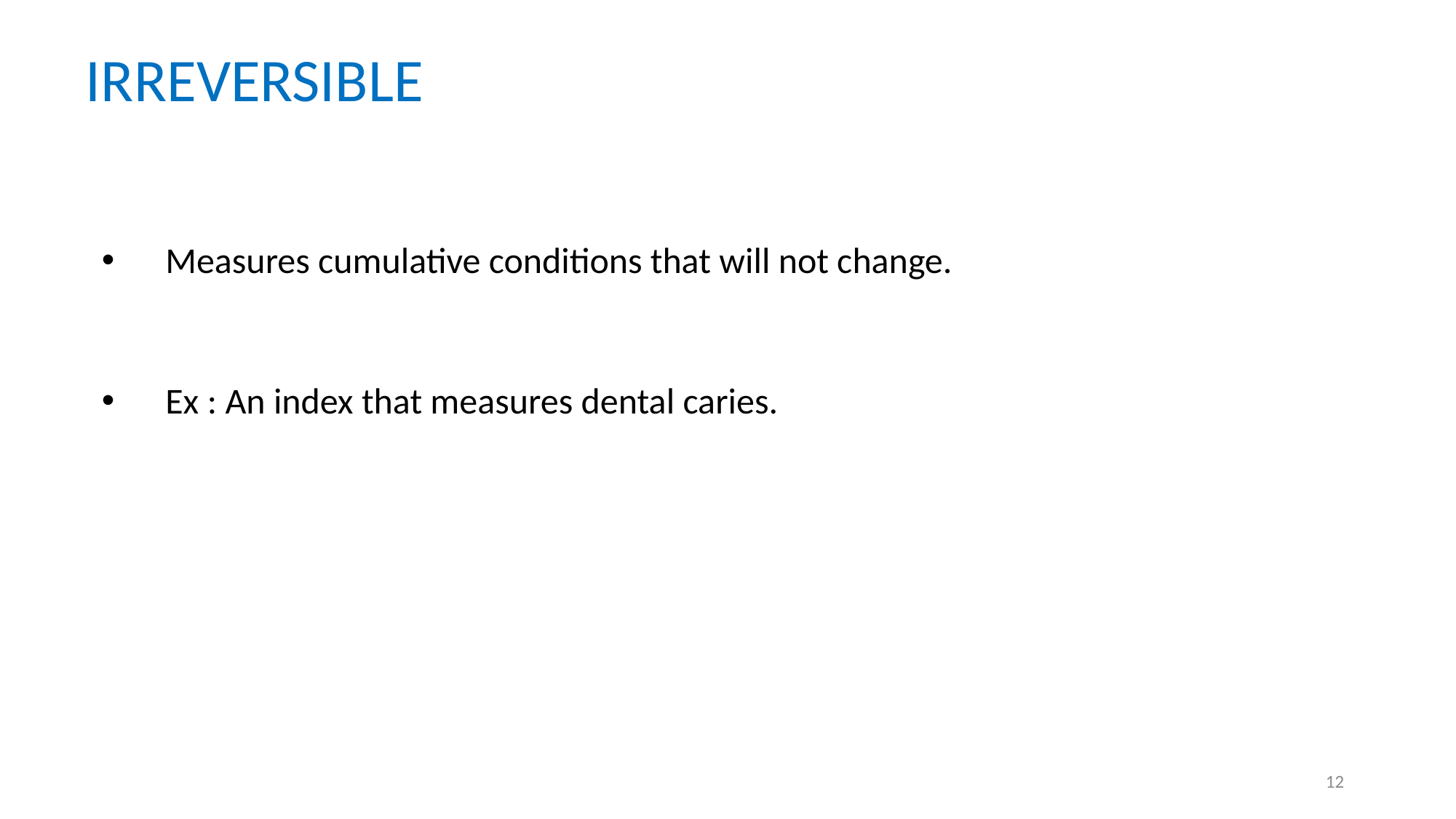

IRREVERSIBLE
Measures cumulative conditions that will not change.

Ex : An index that measures dental caries.
12